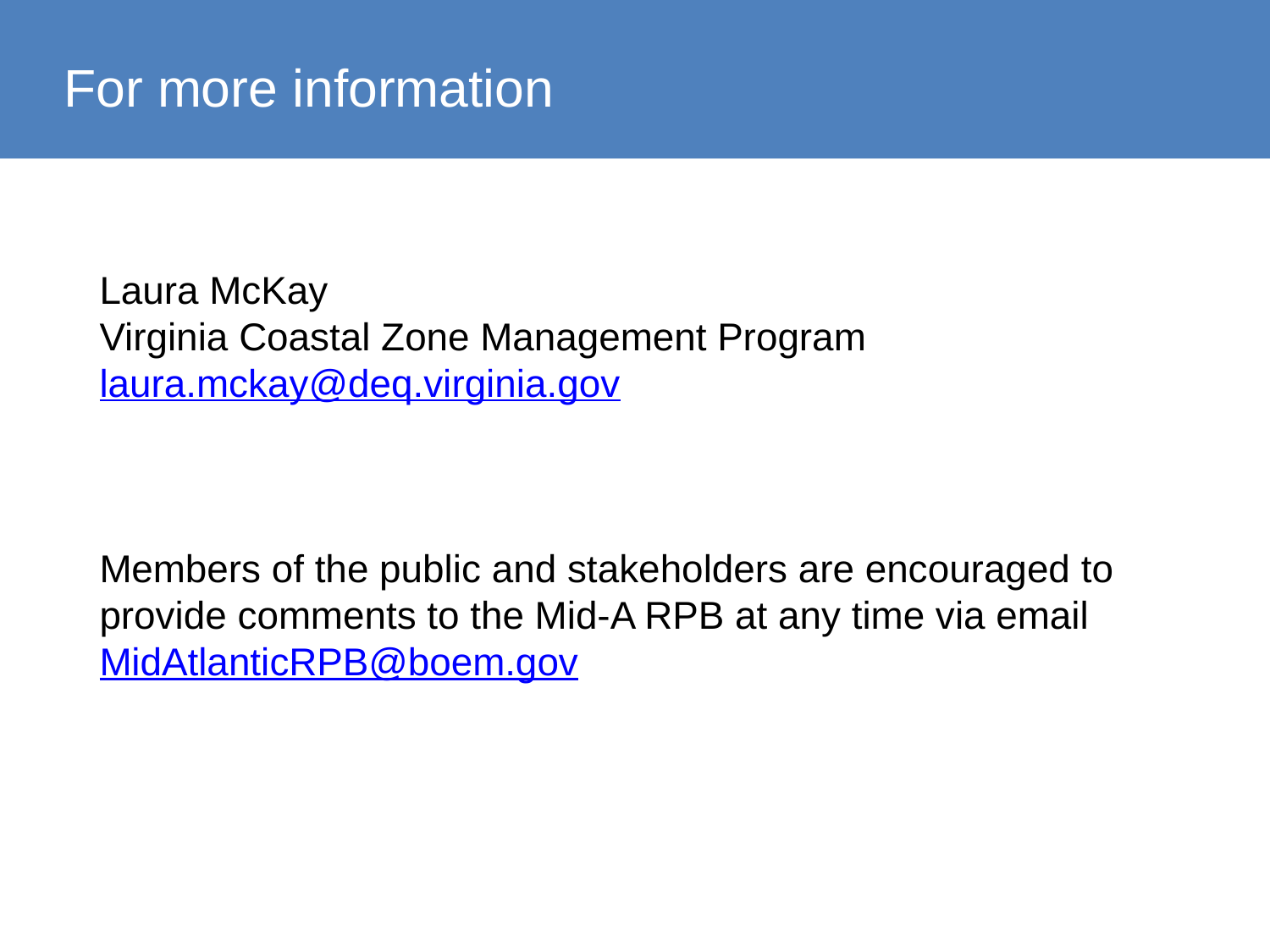

For more information

Laura McKay
Virginia Coastal Zone Management Program
laura.mckay@deq.virginia.gov

Members of the public and stakeholders are encouraged to provide comments to the Mid-A RPB at any time via email MidAtlanticRPB@boem.gov